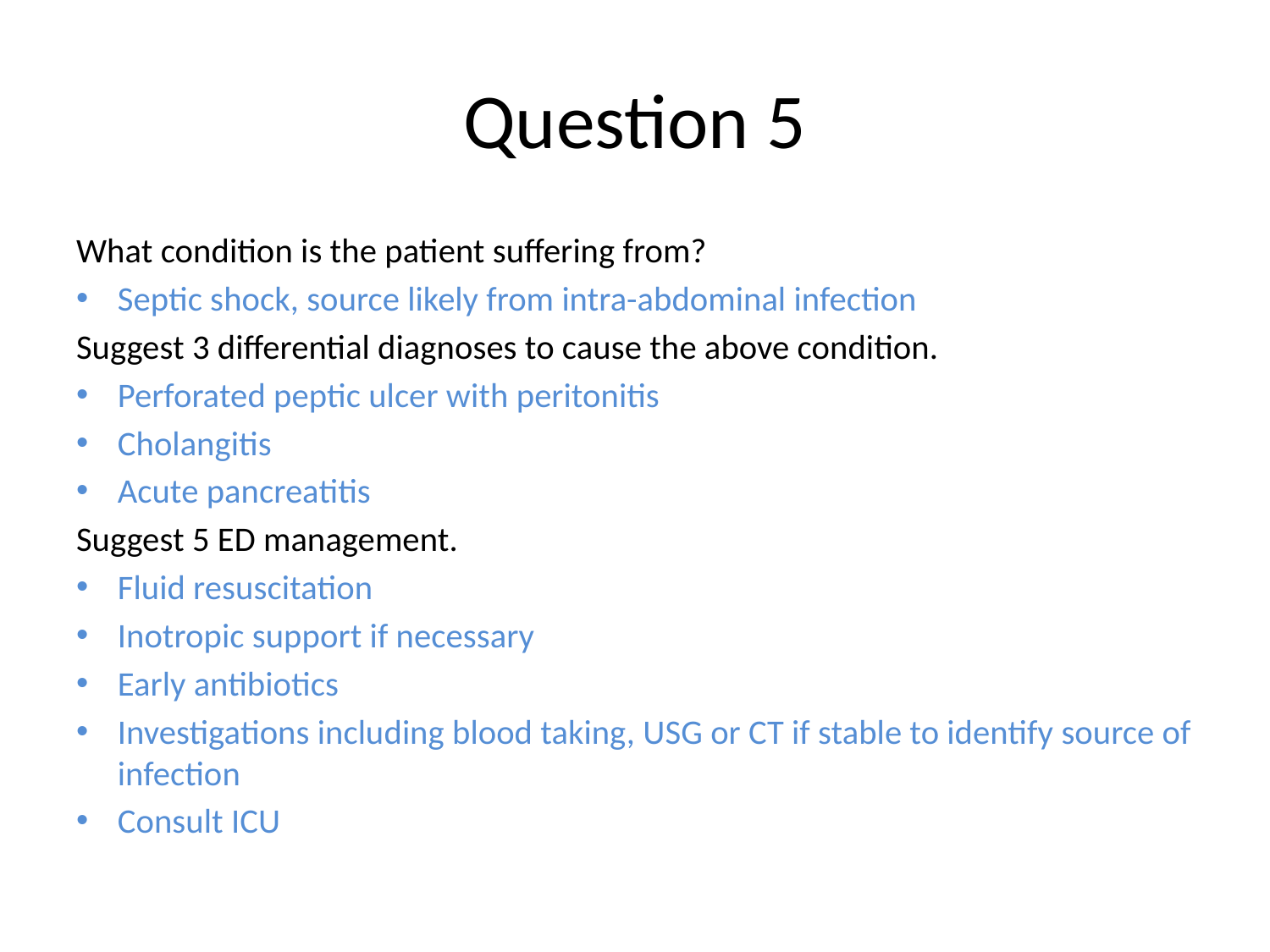

# Question 5
What condition is the patient suffering from?
Septic shock, source likely from intra-abdominal infection
Suggest 3 differential diagnoses to cause the above condition.
Perforated peptic ulcer with peritonitis
Cholangitis
Acute pancreatitis
Suggest 5 ED management.
Fluid resuscitation
Inotropic support if necessary
Early antibiotics
Investigations including blood taking, USG or CT if stable to identify source of infection
Consult ICU